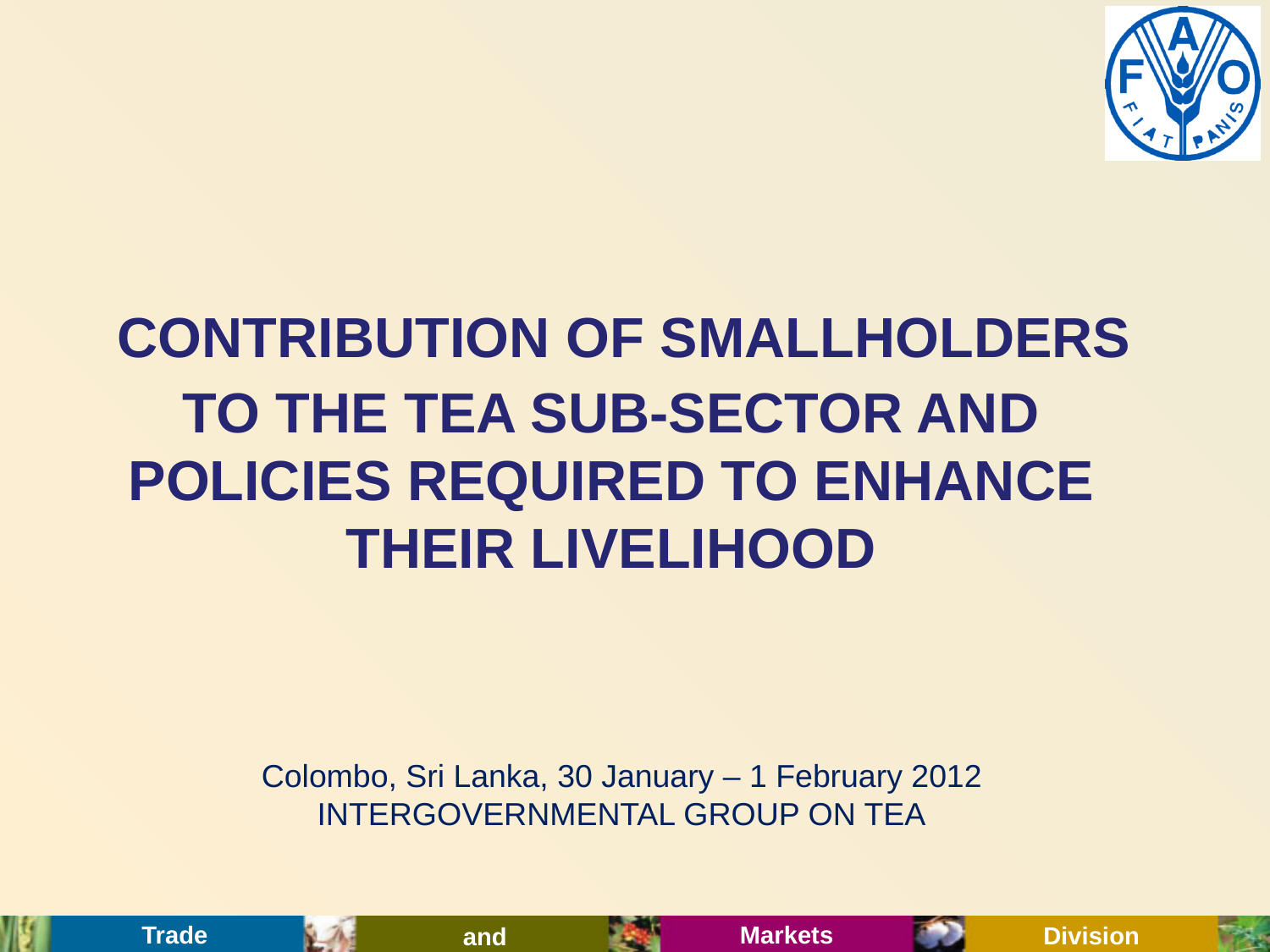

CONTRIBUTION OF SMALLHOLDERS TO THE TEA SUB-SECTOR AND POLICIES REQUIRED TO ENHANCE THEIR LIVELIHOOD
Colombo, Sri Lanka, 30 January – 1 February 2012 INTERGOVERNMENTAL GROUP ON TEA